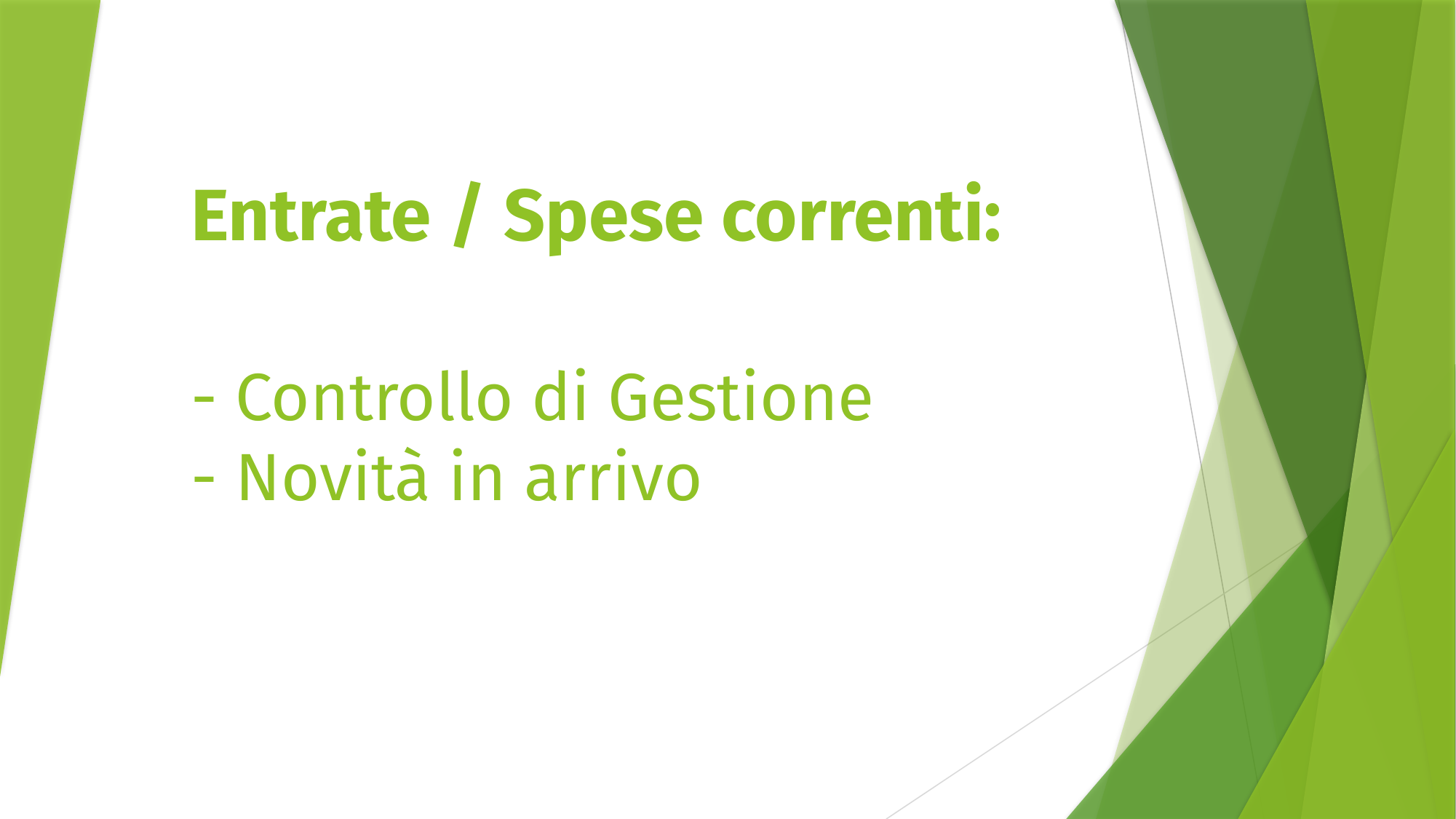

# Entrate / Spese correnti: - Controllo di Gestione - Novità in arrivo